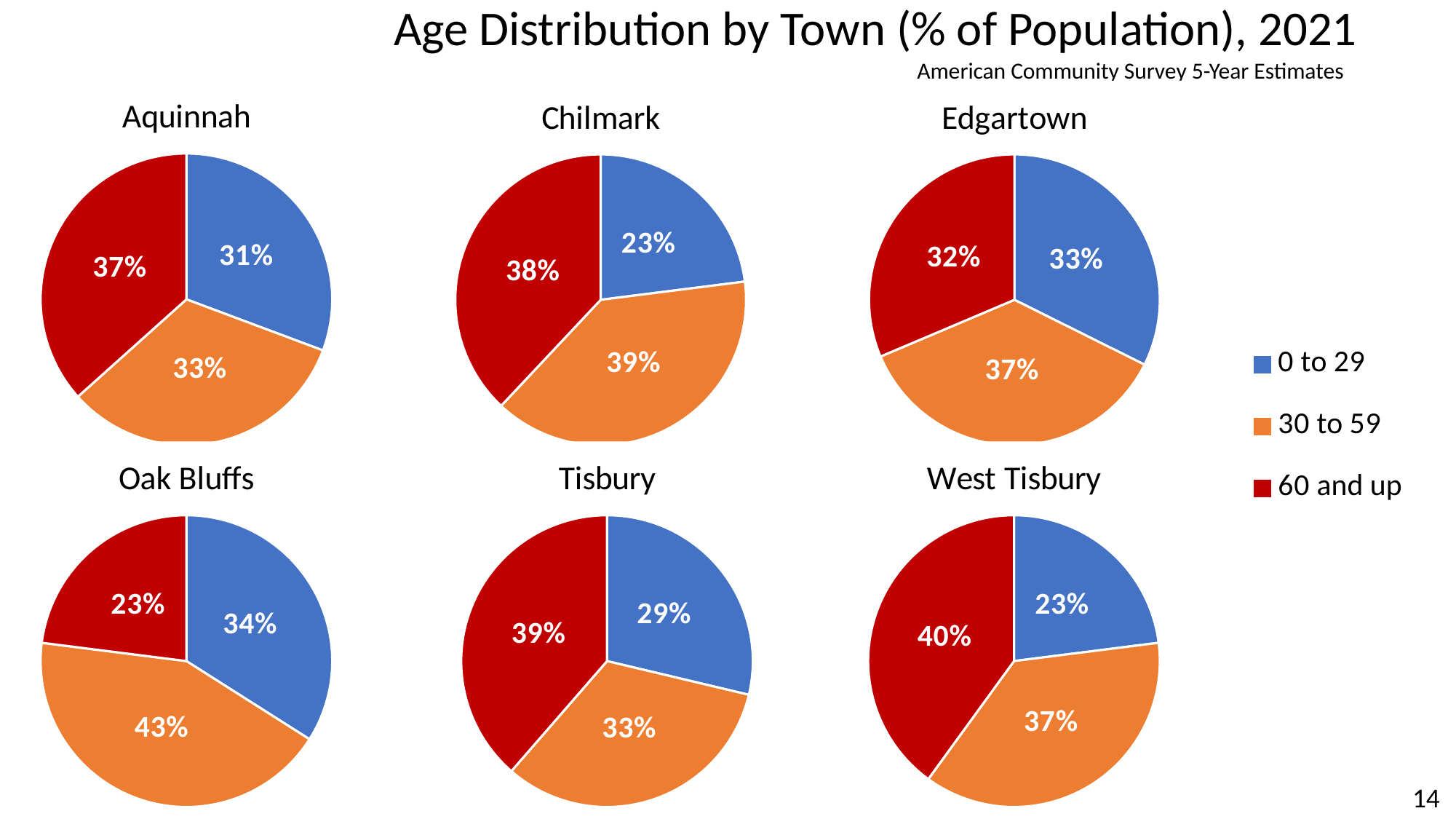

# Age Distribution by Town (% of Population), 2021
American Community Survey 5-Year Estimates

### Chart:

| Category | Aquinnah |
|---|---|
| 0 to 29 | 0.31000000000000005 |
| 30 to 59 | 0.33 |
| 60 and up | 0.37 |

### Chart:

| Category | Chilmark |
|---|---|
| 0 to 29 | 0.22999999999999998 |
| 30 to 59 | 0.39 |
| 60 and up | 0.38 |

### Chart:

| Category | Edgartown |
|---|---|
| 0 to 29 | 0.33 |
| 30 to 59 | 0.37 |
| 60 and up | 0.32 |

### Chart

| Category | Edgartown |
|---|---|
| 0 to 29 | 0.33 |
| 30 to 59 | 0.37 |
| 60 and up | 0.32 |

### Chart:

| Category | Oak Bluffs |
|---|---|
| 0 to 29 | 0.33999999999999997 |
| 30 to 59 | 0.43 |
| 60 and up | 0.23 |

### Chart:

| Category | Tisbury |
|---|---|
| 0 to 29 | 0.29000000000000004 |
| 30 to 59 | 0.33 |
| 60 and up | 0.39 |

### Chart:

| Category | West Tisbury |
|---|---|
| 0 to 29 | 0.22999999999999998 |
| 30 to 59 | 0.37 |
| 60 and up | 0.4 |
14